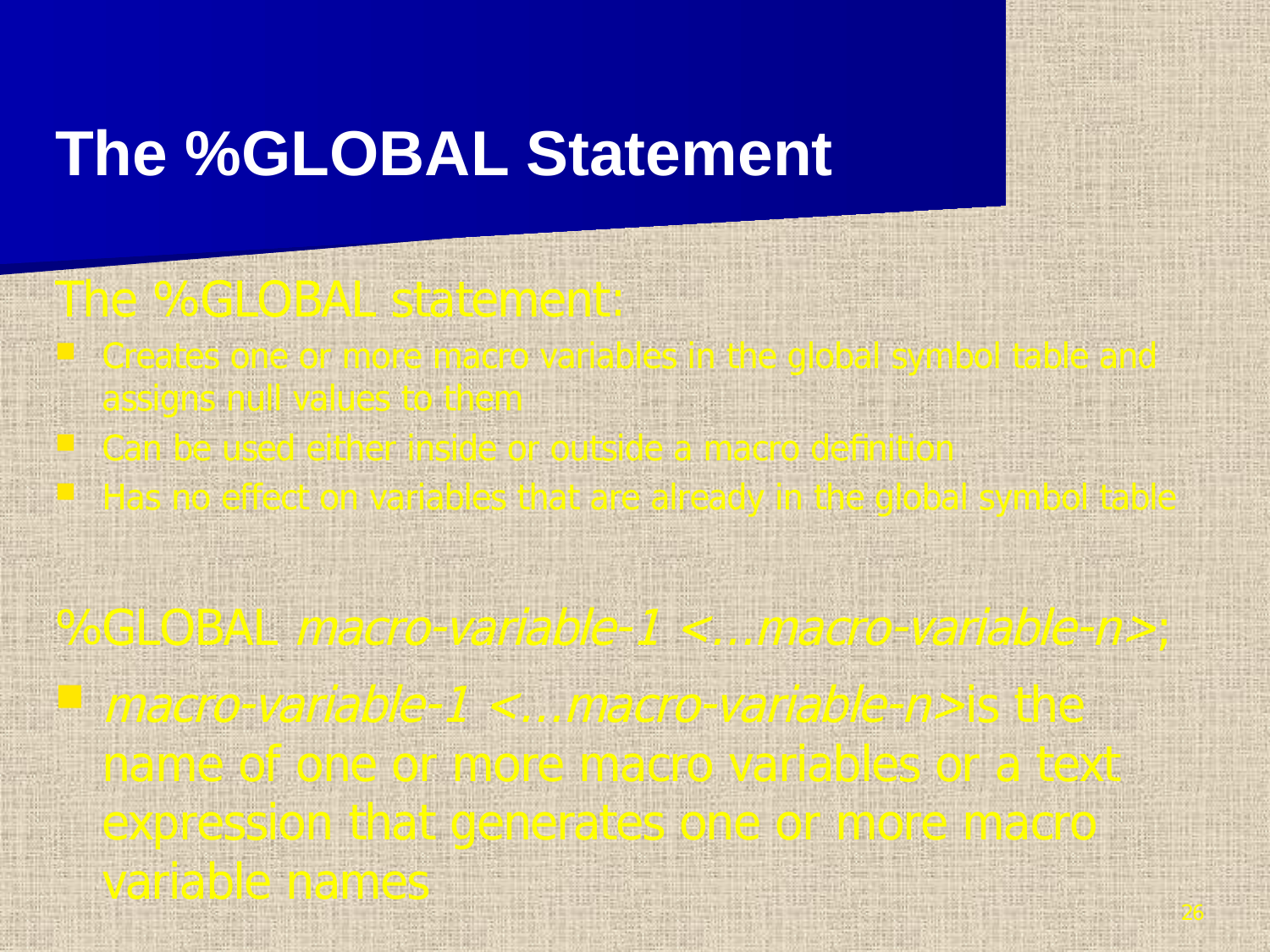

The %GLOBAL Statement

The %GLOBAL statement:
Creates one or more macro variables in the global symbol table and assigns null values to them
Can be used either inside or outside a macro definition
Has no effect on variables that are already in the global symbol table

%GLOBAL macro-variable-1 <...macro-variable-n>;

macro-variable-1 <...macro-variable-n>is the name of one or more macro variables or a text expression that generates one or more macro variable names

26